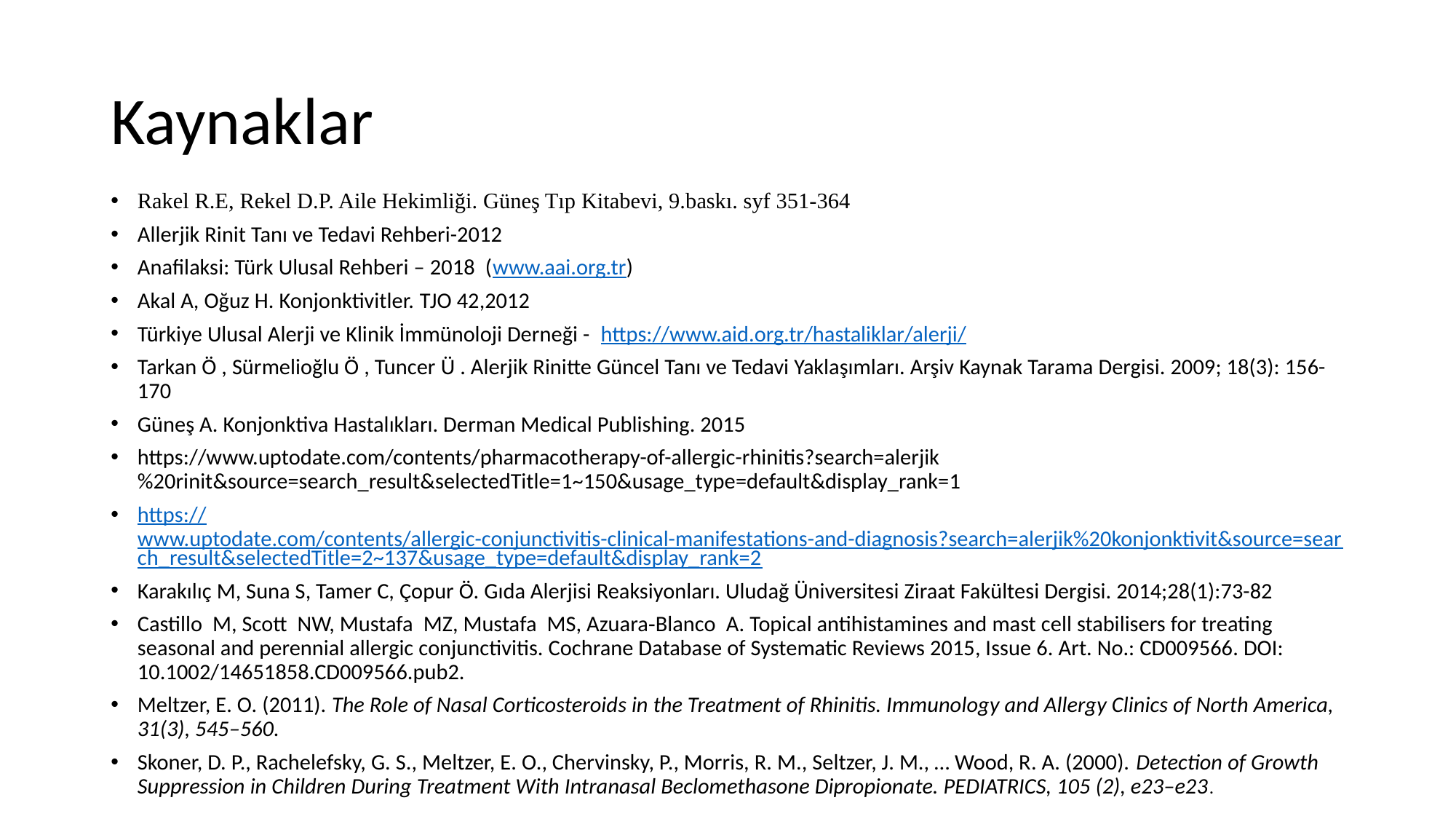

# Kaynaklar
Rakel R.E, Rekel D.P. Aile Hekimliği. Güneş Tıp Kitabevi, 9.baskı. syf 351-364
Allerjik Rinit Tanı ve Tedavi Rehberi-2012
Anafilaksi: Türk Ulusal Rehberi – 2018  (www.aai.org.tr)
Akal A, Oğuz H. Konjonktivitler. TJO 42,2012
Türkiye Ulusal Alerji ve Klinik İmmünoloji Derneği -  https://www.aid.org.tr/hastaliklar/alerji/
Tarkan Ö , Sürmelioğlu Ö , Tuncer Ü . Alerjik Rinitte Güncel Tanı ve Tedavi Yaklaşımları. Arşiv Kaynak Tarama Dergisi. 2009; 18(3): 156-170
Güneş A. Konjonktiva Hastalıkları. Derman Medical Publishing. 2015
https://www.uptodate.com/contents/pharmacotherapy-of-allergic-rhinitis?search=alerjik%20rinit&source=search_result&selectedTitle=1~150&usage_type=default&display_rank=1
https://www.uptodate.com/contents/allergic-conjunctivitis-clinical-manifestations-and-diagnosis?search=alerjik%20konjonktivit&source=search_result&selectedTitle=2~137&usage_type=default&display_rank=2
Karakılıç M, Suna S, Tamer C, Çopur Ö. Gıda Alerjisi Reaksiyonları. Uludağ Üniversitesi Ziraat Fakültesi Dergisi. 2014;28(1):73-82
Castillo  M, Scott  NW, Mustafa  MZ, Mustafa  MS, Azuara‐Blanco  A. Topical antihistamines and mast cell stabilisers for treating seasonal and perennial allergic conjunctivitis. Cochrane Database of Systematic Reviews 2015, Issue 6. Art. No.: CD009566. DOI: 10.1002/14651858.CD009566.pub2.
Meltzer, E. O. (2011). The Role of Nasal Corticosteroids in the Treatment of Rhinitis. Immunology and Allergy Clinics of North America, 31(3), 545–560.
Skoner, D. P., Rachelefsky, G. S., Meltzer, E. O., Chervinsky, P., Morris, R. M., Seltzer, J. M., … Wood, R. A. (2000). Detection of Growth Suppression in Children During Treatment With Intranasal Beclomethasone Dipropionate. PEDIATRICS, 105 (2), e23–e23.